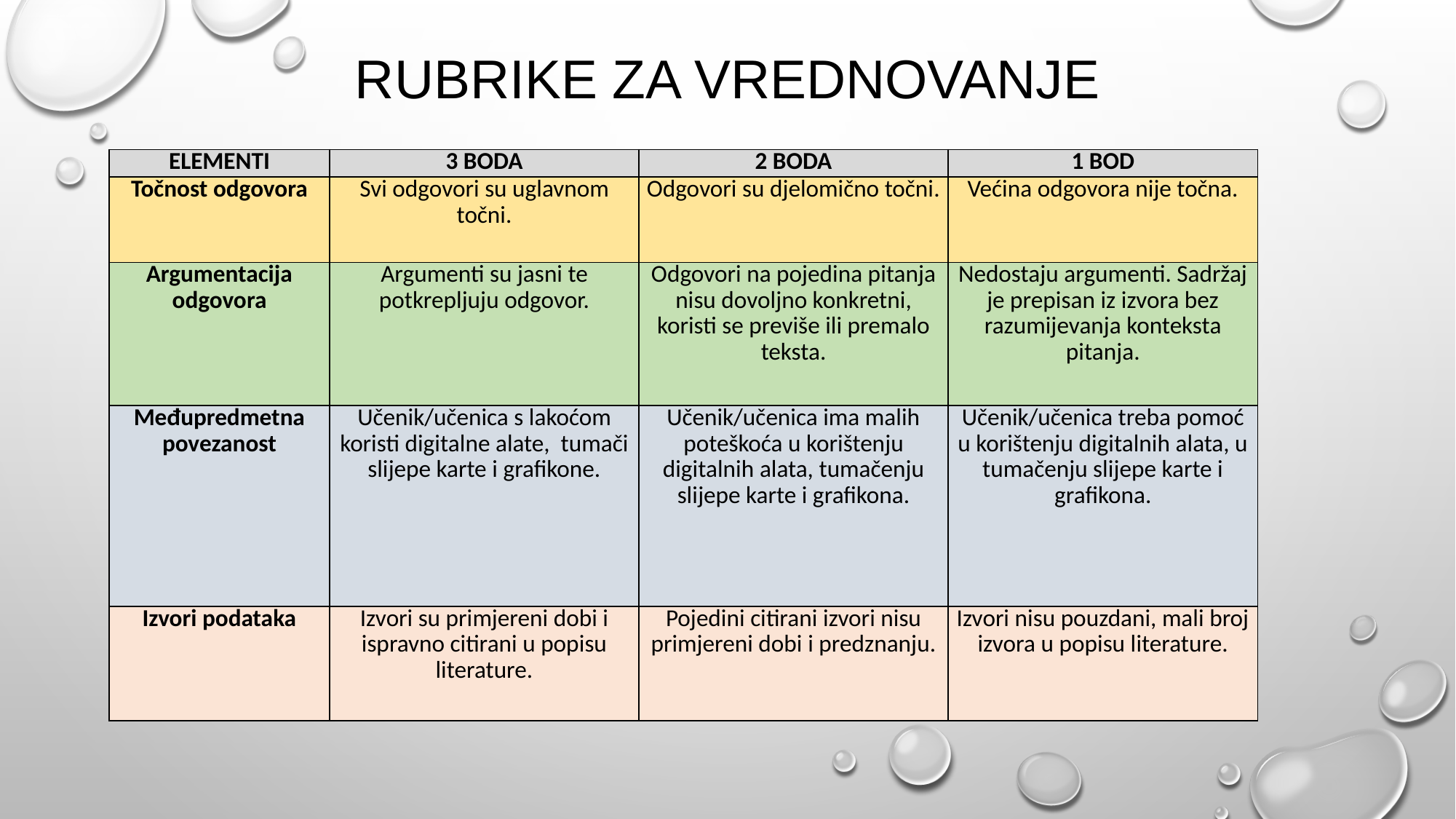

# RUBRIKE ZA VREDNOVANJE
| ELEMENTI | 3 BODA | 2 BODA | 1 BOD |
| --- | --- | --- | --- |
| Točnost odgovora | Svi odgovori su uglavnom točni. | Odgovori su djelomično točni. | Većina odgovora nije točna. |
| Argumentacija odgovora | Argumenti su jasni te potkrepljuju odgovor. | Odgovori na pojedina pitanja nisu dovoljno konkretni, koristi se previše ili premalo teksta. | Nedostaju argumenti. Sadržaj je prepisan iz izvora bez razumijevanja konteksta pitanja. |
| Međupredmetna povezanost | Učenik/učenica s lakoćom koristi digitalne alate, tumači slijepe karte i grafikone. | Učenik/učenica ima malih poteškoća u korištenju digitalnih alata, tumačenju slijepe karte i grafikona. | Učenik/učenica treba pomoć u korištenju digitalnih alata, u tumačenju slijepe karte i grafikona. |
| Izvori podataka | Izvori su primjereni dobi i ispravno citirani u popisu literature. | Pojedini citirani izvori nisu primjereni dobi i predznanju. | Izvori nisu pouzdani, mali broj izvora u popisu literature. |